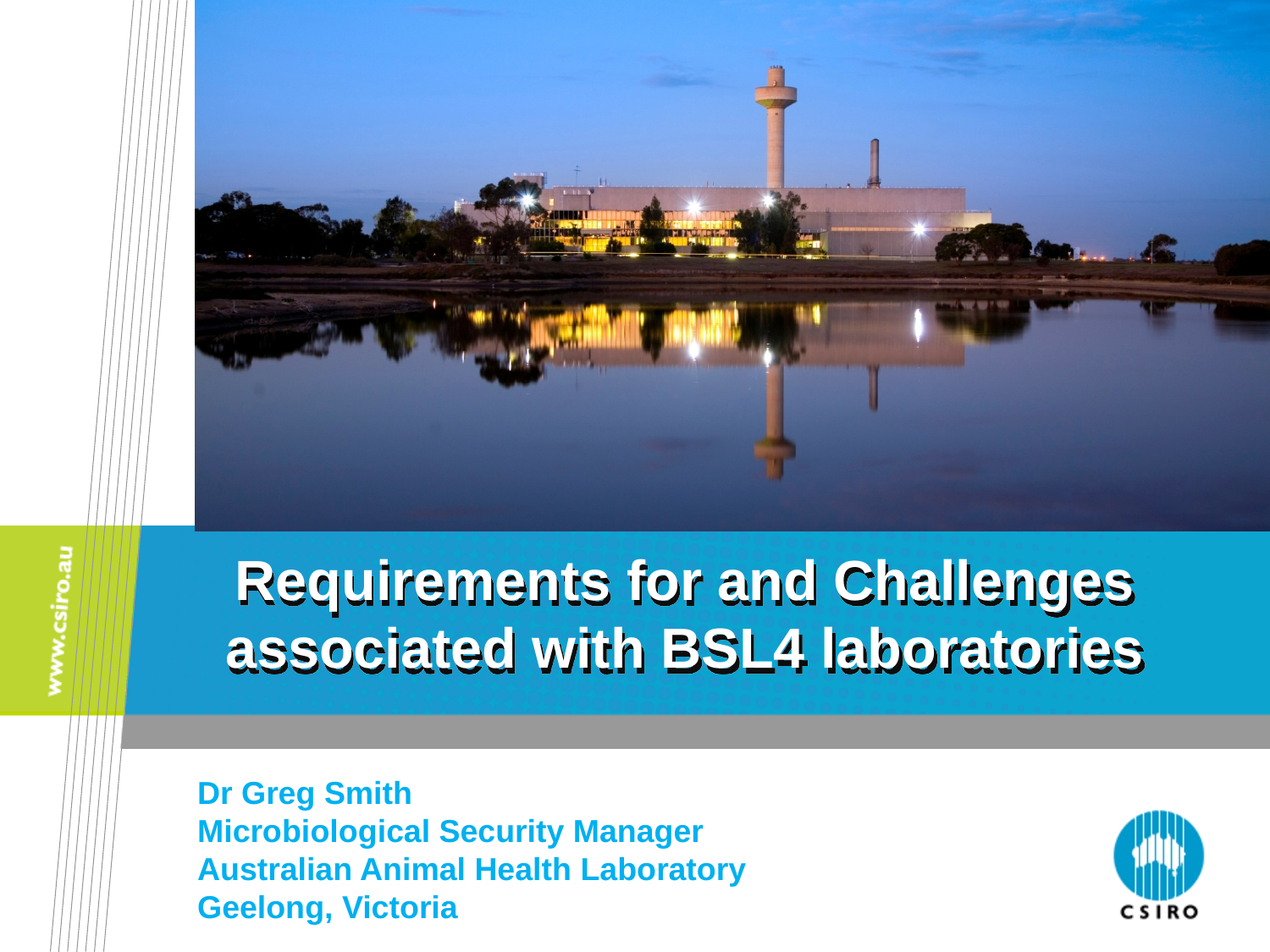

# Requirements for and Challenges associated with BSL4 laboratories
Dr Greg Smith
Microbiological Security Manager
Australian Animal Health Laboratory
Geelong, Victoria